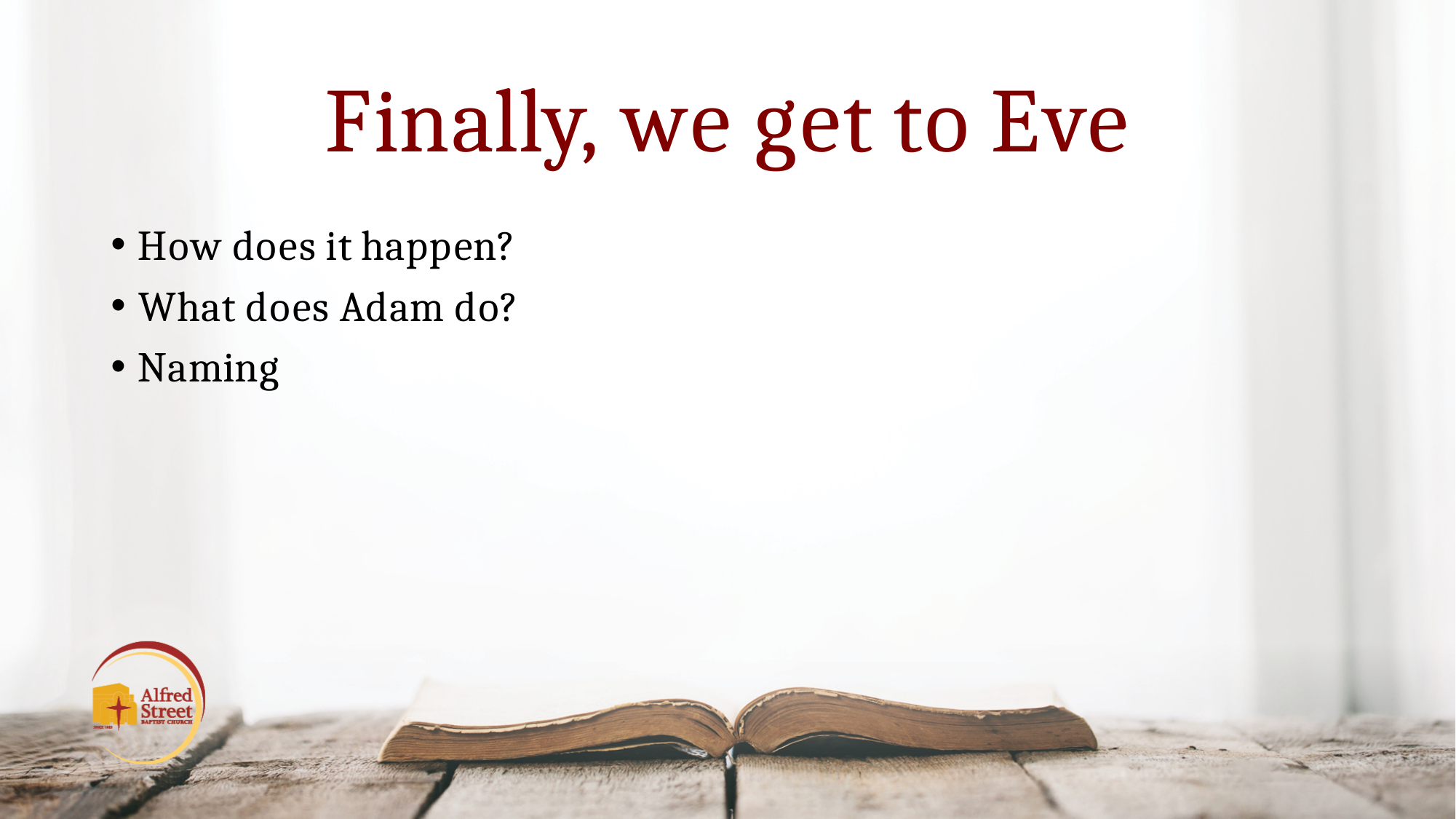

# Finally, we get to Eve
How does it happen?
What does Adam do?
Naming